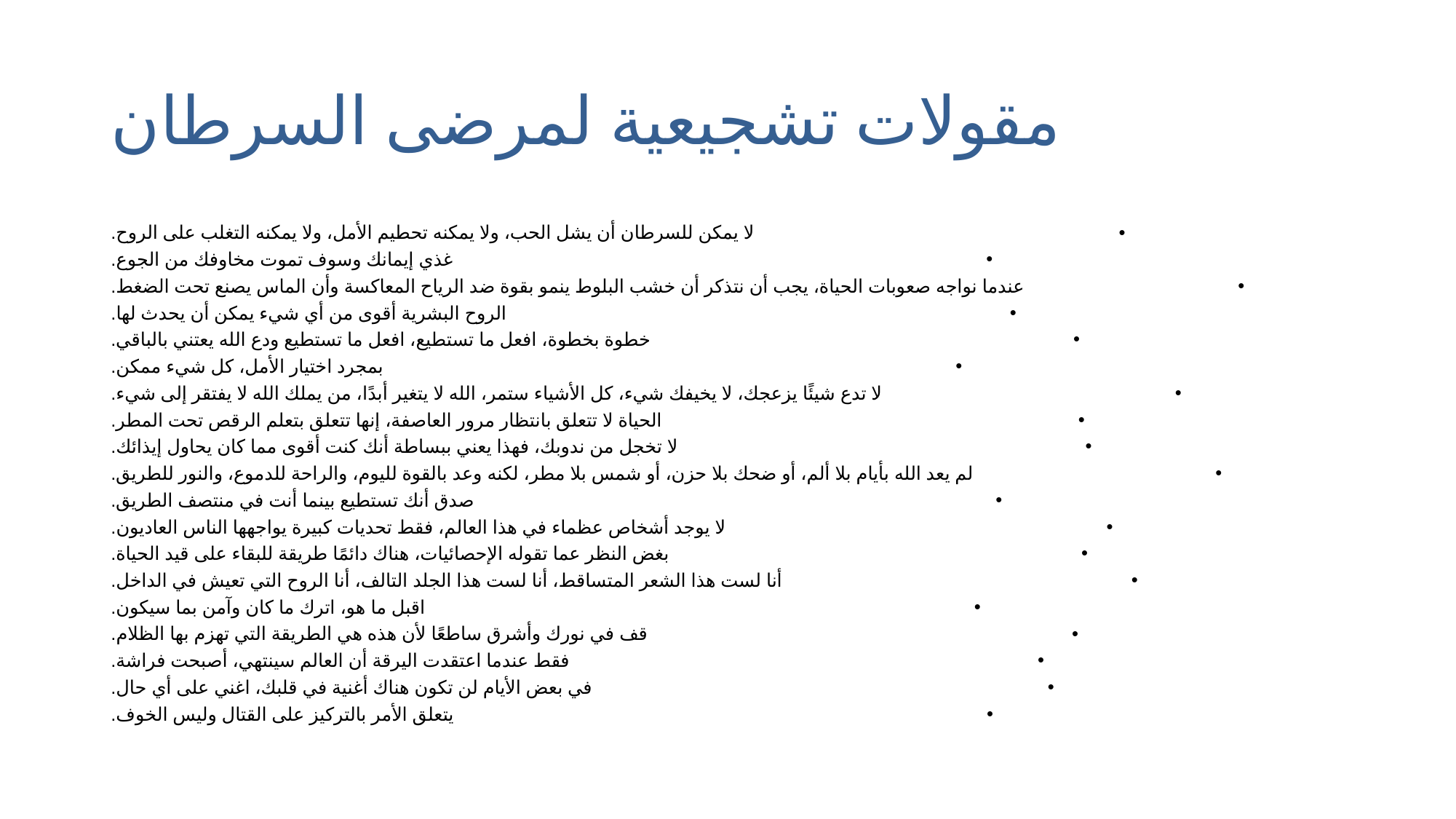

# مقولات تشجيعية لمرضى السرطان
لا يمكن للسرطان أن يشل الحب، ولا يمكنه تحطيم الأمل، ولا يمكنه التغلب على الروح.
غذي إيمانك وسوف تموت مخاوفك من الجوع.
عندما نواجه صعوبات الحياة، يجب أن نتذكر أن خشب البلوط ينمو بقوة ضد الرياح المعاكسة وأن الماس يصنع تحت الضغط.
الروح البشرية أقوى من أي شيء يمكن أن يحدث لها.
خطوة بخطوة، افعل ما تستطيع، افعل ما تستطيع ودع الله يعتني بالباقي.
بمجرد اختيار الأمل، كل شيء ممكن.
لا تدع شيئًا يزعجك، لا يخيفك شيء، كل الأشياء ستمر، الله لا يتغير أبدًا، من يملك الله لا يفتقر إلى شيء.
الحياة لا تتعلق بانتظار مرور العاصفة، إنها تتعلق بتعلم الرقص تحت المطر.
لا تخجل من ندوبك، فهذا يعني ببساطة أنك كنت أقوى مما كان يحاول إيذائك.
لم يعد الله بأيام بلا ألم، أو ضحك بلا حزن، أو شمس بلا مطر، لكنه وعد بالقوة لليوم، والراحة للدموع، والنور للطريق.
صدق أنك تستطيع بينما أنت في منتصف الطريق.
لا يوجد أشخاص عظماء في هذا العالم، فقط تحديات كبيرة يواجهها الناس العاديون.
بغض النظر عما تقوله الإحصائيات، هناك دائمًا طريقة للبقاء على قيد الحياة.
أنا لست هذا الشعر المتساقط، أنا لست هذا الجلد التالف، أنا الروح التي تعيش في الداخل.
اقبل ما هو، اترك ما كان وآمن بما سيكون.
قف في نورك وأشرق ساطعًا لأن هذه هي الطريقة التي تهزم بها الظلام.
فقط عندما اعتقدت اليرقة أن العالم سينتهي، أصبحت فراشة.
في بعض الأيام لن تكون هناك أغنية في قلبك، اغني على أي حال.
يتعلق الأمر بالتركيز على القتال وليس الخوف.